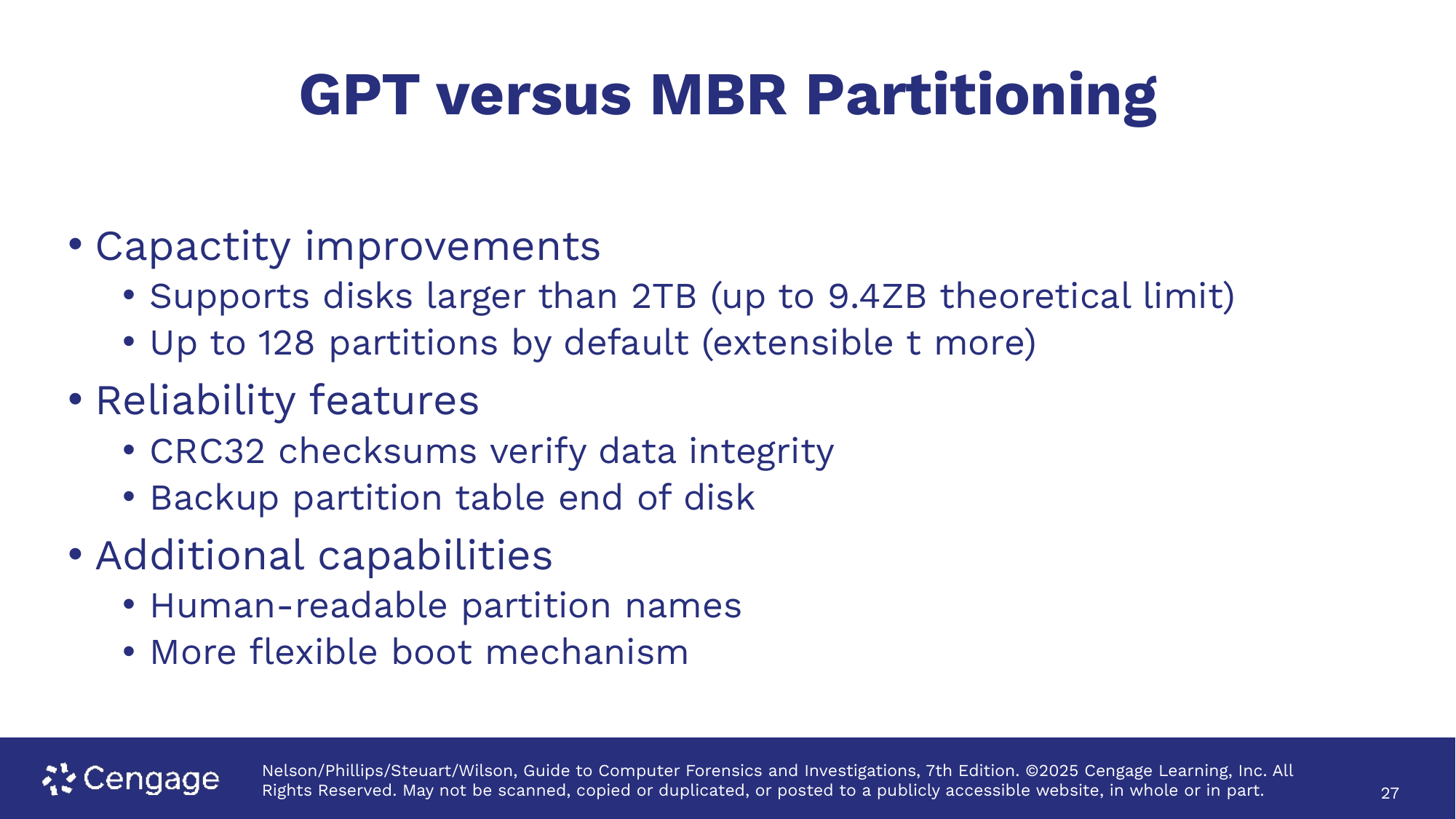

# GPT versus MBR Partitioning
Capactity improvements
Supports disks larger than 2TB (up to 9.4ZB theoretical limit)
Up to 128 partitions by default (extensible t more)
Reliability features
CRC32 checksums verify data integrity
Backup partition table end of disk
Additional capabilities
Human-readable partition names
More flexible boot mechanism